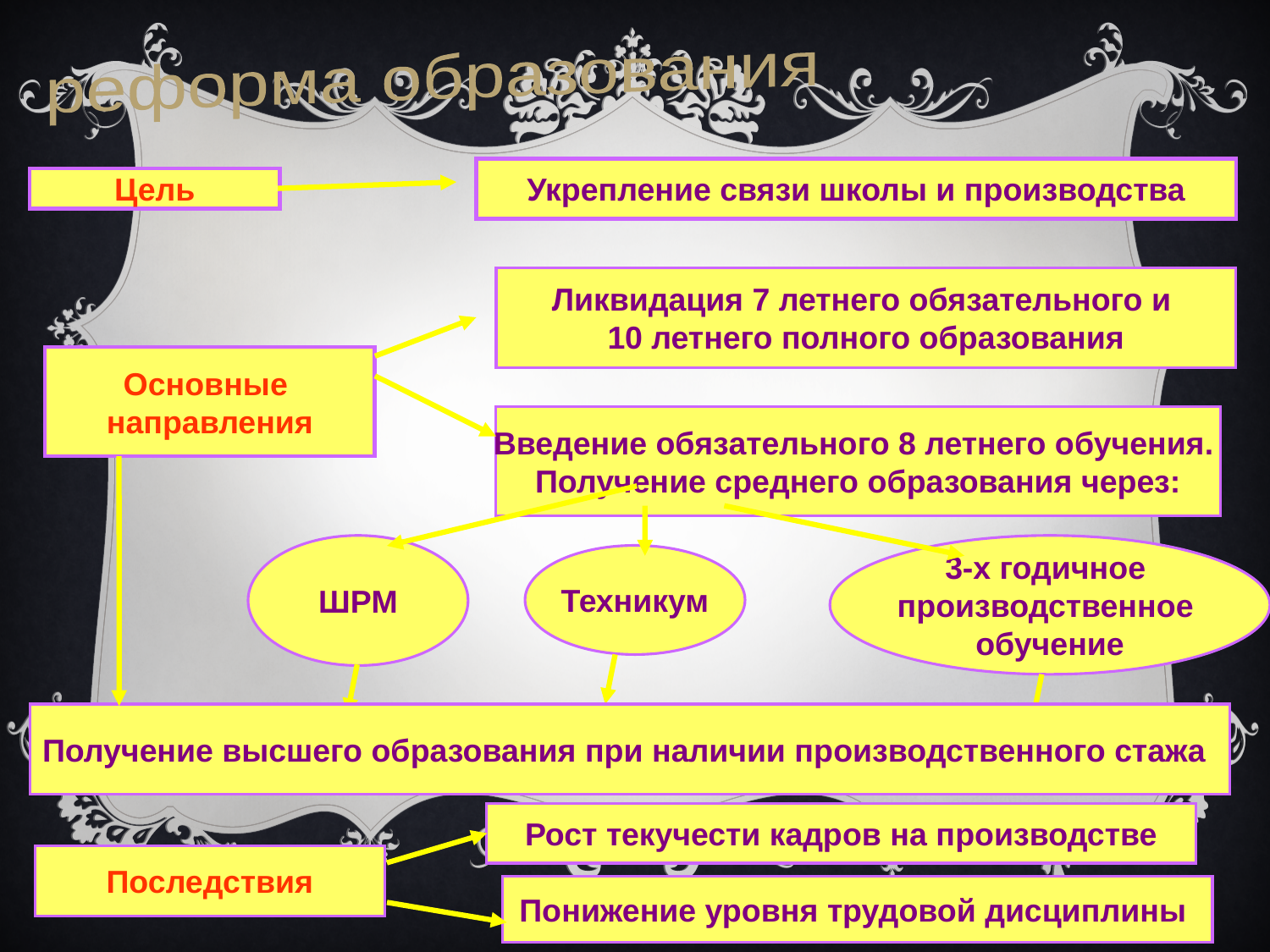

реформа образования
Укрепление связи школы и производства
Цель

Ликвидация 7 летнего обязательного и
10 летнего полного образования

Основные
направления

Введение обязательного 8 летнего обучения.
Получение среднего образования через:

ШРМ
3-х годичное
производственное
обучение
Техникум

Получение высшего образования при наличии производственного стажа
Рост текучести кадров на производстве

Последствия
Понижение уровня трудовой дисциплины